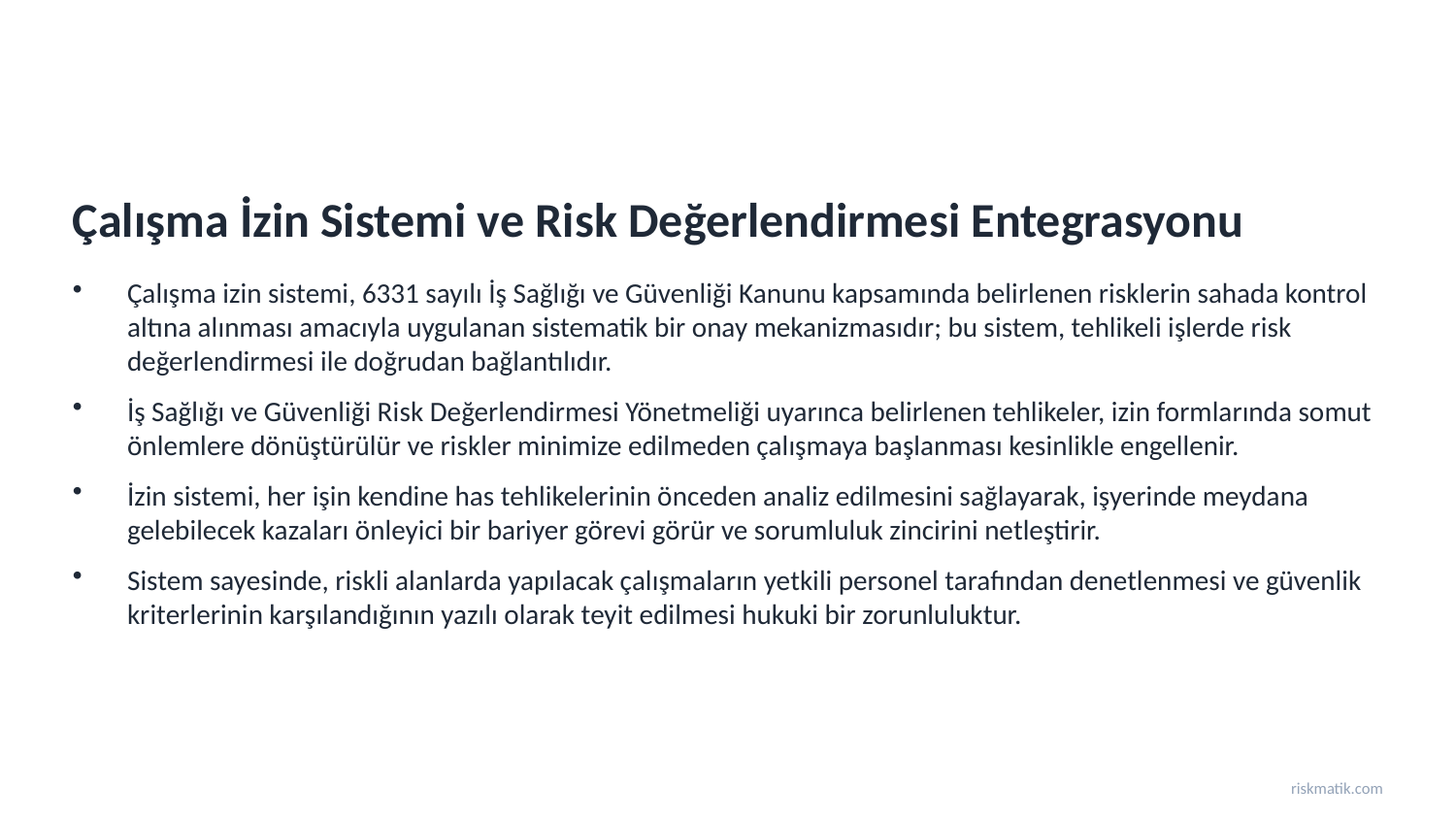

Çalışma İzin Sistemi ve Risk Değerlendirmesi Entegrasyonu
Çalışma izin sistemi, 6331 sayılı İş Sağlığı ve Güvenliği Kanunu kapsamında belirlenen risklerin sahada kontrol altına alınması amacıyla uygulanan sistematik bir onay mekanizmasıdır; bu sistem, tehlikeli işlerde risk değerlendirmesi ile doğrudan bağlantılıdır.
İş Sağlığı ve Güvenliği Risk Değerlendirmesi Yönetmeliği uyarınca belirlenen tehlikeler, izin formlarında somut önlemlere dönüştürülür ve riskler minimize edilmeden çalışmaya başlanması kesinlikle engellenir.
İzin sistemi, her işin kendine has tehlikelerinin önceden analiz edilmesini sağlayarak, işyerinde meydana gelebilecek kazaları önleyici bir bariyer görevi görür ve sorumluluk zincirini netleştirir.
Sistem sayesinde, riskli alanlarda yapılacak çalışmaların yetkili personel tarafından denetlenmesi ve güvenlik kriterlerinin karşılandığının yazılı olarak teyit edilmesi hukuki bir zorunluluktur.
riskmatik.com